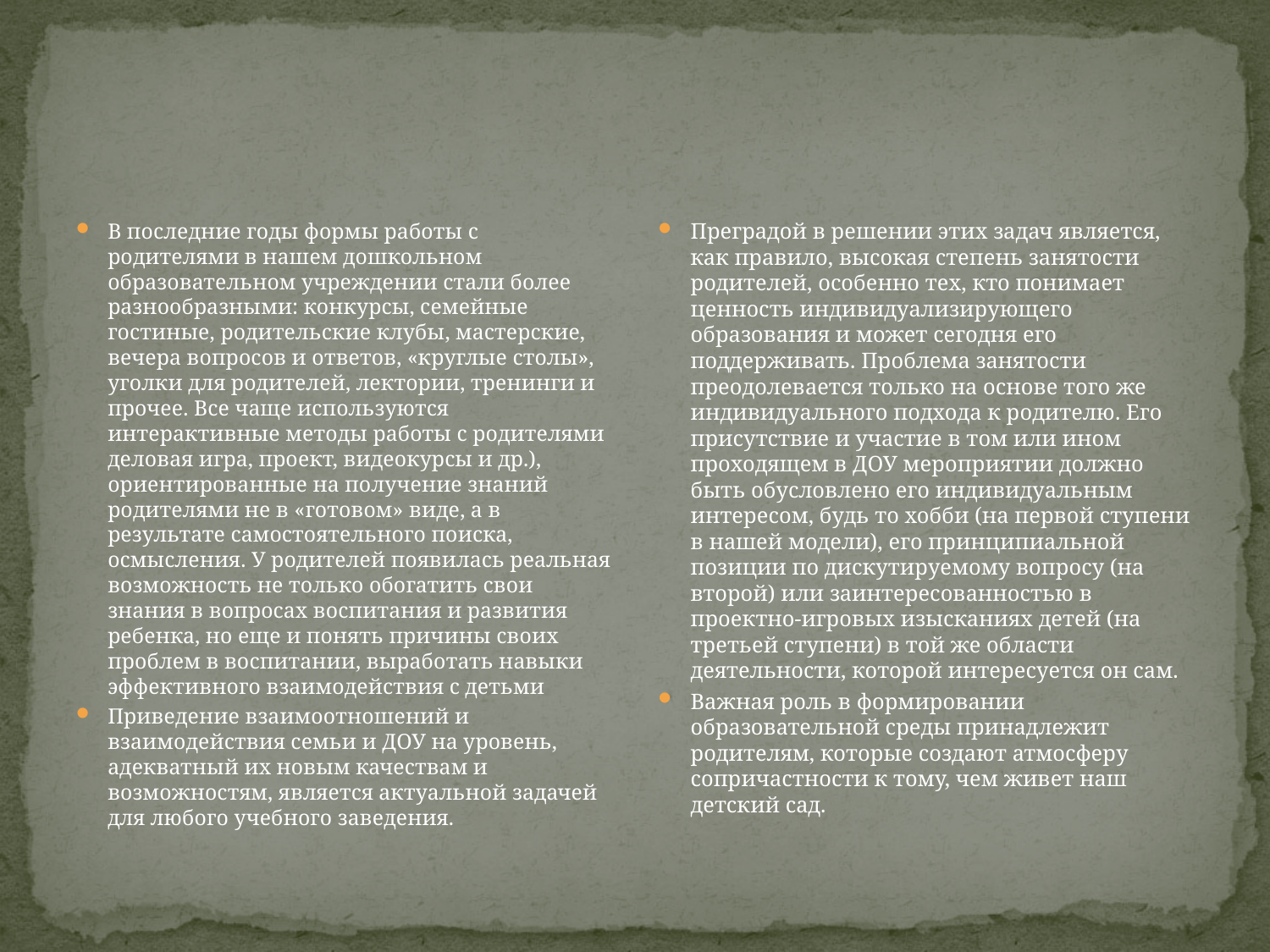

#
В последние годы формы работы с родителями в нашем дошкольном образовательном учреждении стали более разнообразными: конкурсы, семейные гостиные, родительские клубы, мастерские, вечера вопросов и ответов, «круглые столы», уголки для родителей, лектории, тренинги и прочее. Все чаще используются интерактивные методы работы с родителями деловая игра, проект, видеокурсы и др.), ориентированные на получение знаний родителями не в «готовом» виде, а в результате самостоятельного поиска, осмысления. У родителей появилась реальная возможность не только обогатить свои знания в вопросах воспитания и развития ребенка, но еще и понять причины своих проблем в воспитании, выработать навыки эффективного взаимодействия с детьми
Приведение взаимоотношений и взаимодействия семьи и ДОУ на уровень, адекватный их новым качествам и возможностям, является актуальной задачей для любого учебного заведения.

Преградой в решении этих задач является, как правило, высокая степень занятости родителей, особенно тех, кто понимает ценность индивидуализирующего образования и может сегодня его поддерживать. Проблема занятости преодолевается только на основе того же индивидуального подхода к родителю. Его присутствие и участие в том или ином проходящем в ДОУ мероприятии должно быть обусловлено его индивидуальным интересом, будь то хобби (на первой ступени в нашей модели), его принципиальной позиции по дискутируемому вопросу (на второй) или заинтересованностью в проектно-игровых изысканиях детей (на третьей ступени) в той же области деятельности, которой интересуется он сам.
Важная роль в формировании образовательной среды принадлежит родителям, которые создают атмосферу сопричастности к тому, чем живет наш детский сад.